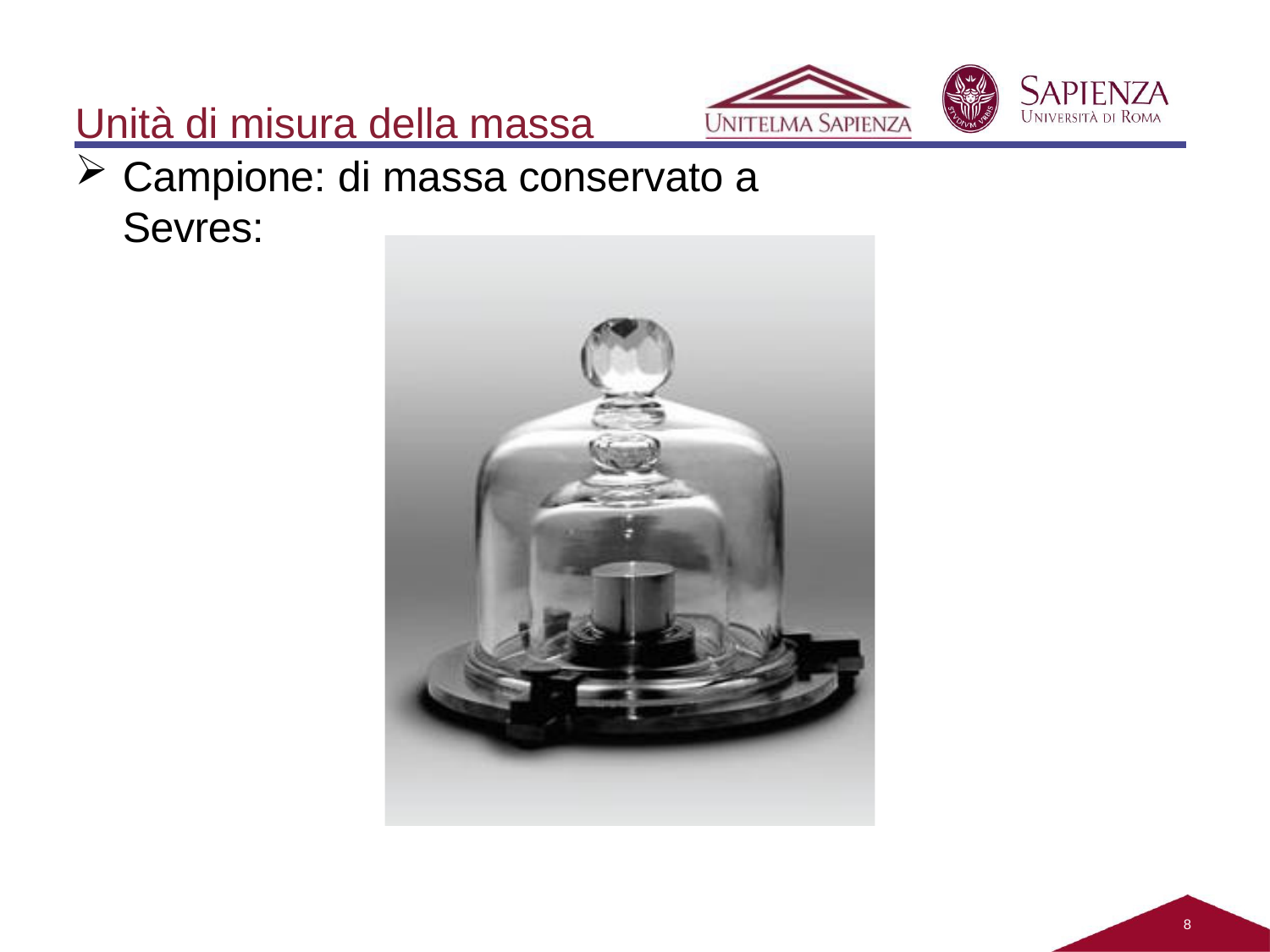

Unità di misura della massa
Campione: di massa conservato a Sevres:

8